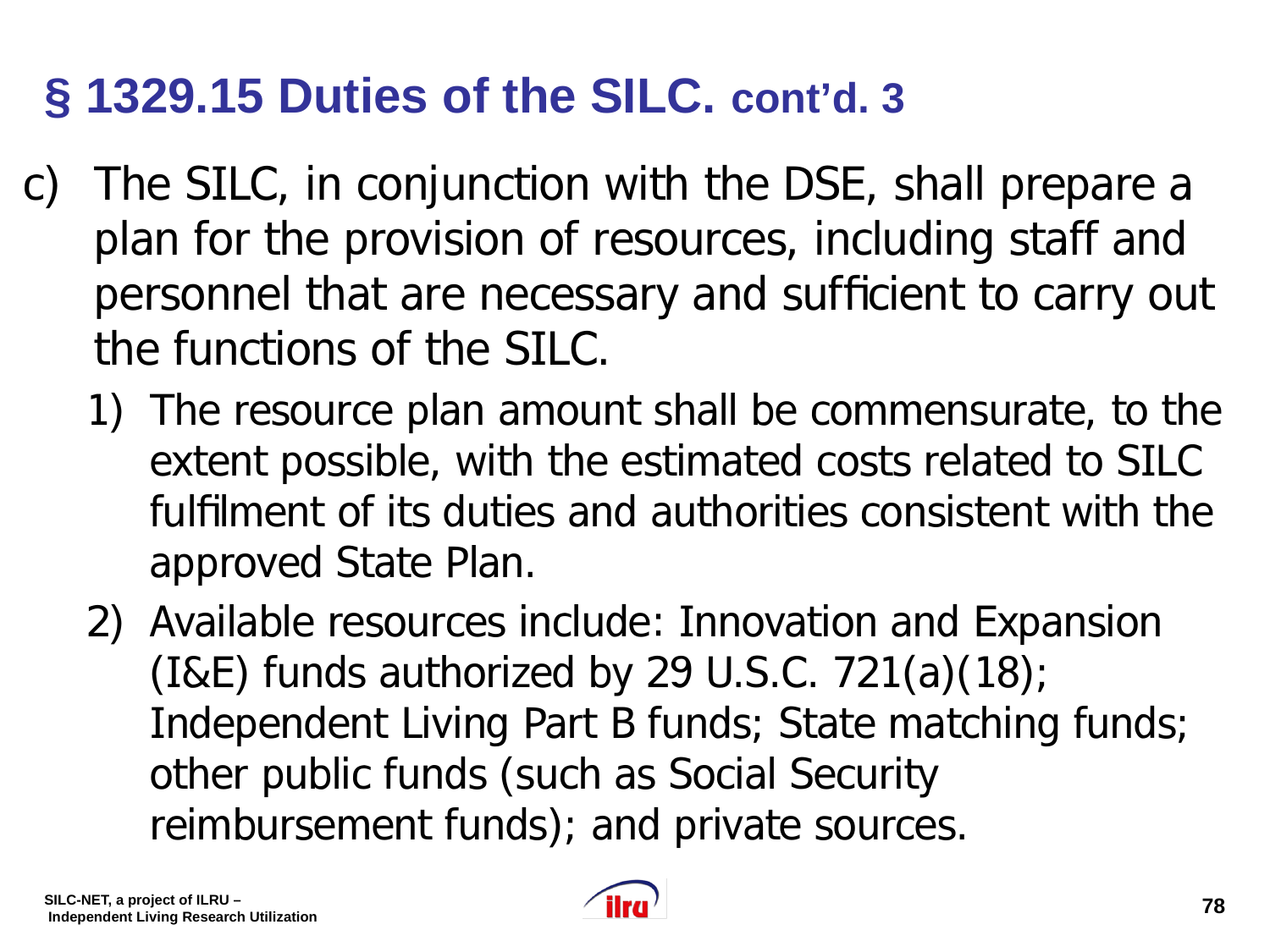

# § 1329.15 Duties of the SILC. cont’d. 3
The SILC, in conjunction with the DSE, shall prepare a plan for the provision of resources, including staff and personnel that are necessary and sufficient to carry out the functions of the SILC.
The resource plan amount shall be commensurate, to the extent possible, with the estimated costs related to SILC fulfilment of its duties and authorities consistent with the approved State Plan.
Available resources include: Innovation and Expansion (I&E) funds authorized by 29 U.S.C. 721(a)(18); Independent Living Part B funds; State matching funds; other public funds (such as Social Security reimbursement funds); and private sources.

78